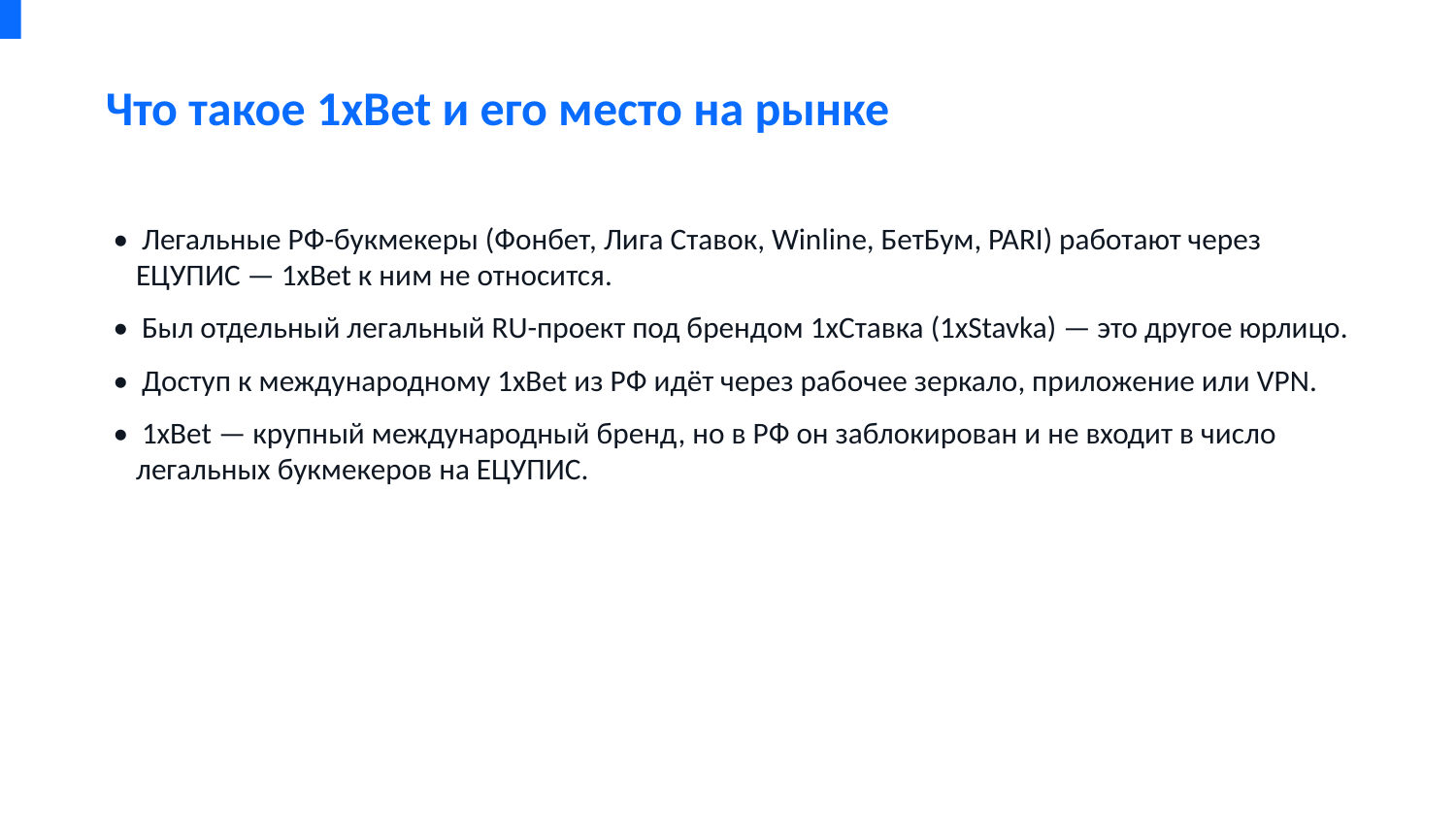

Что такое 1xBet и его место на рынке
•  Легальные РФ-букмекеры (Фонбет, Лига Ставок, Winline, БетБум, PARI) работают через ЕЦУПИС — 1xBet к ним не относится.
•  Был отдельный легальный RU-проект под брендом 1хСтавка (1xStavka) — это другое юрлицо.
•  Доступ к международному 1xBet из РФ идёт через рабочее зеркало, приложение или VPN.
•  1xBet — крупный международный бренд, но в РФ он заблокирован и не входит в число легальных букмекеров на ЕЦУПИС.